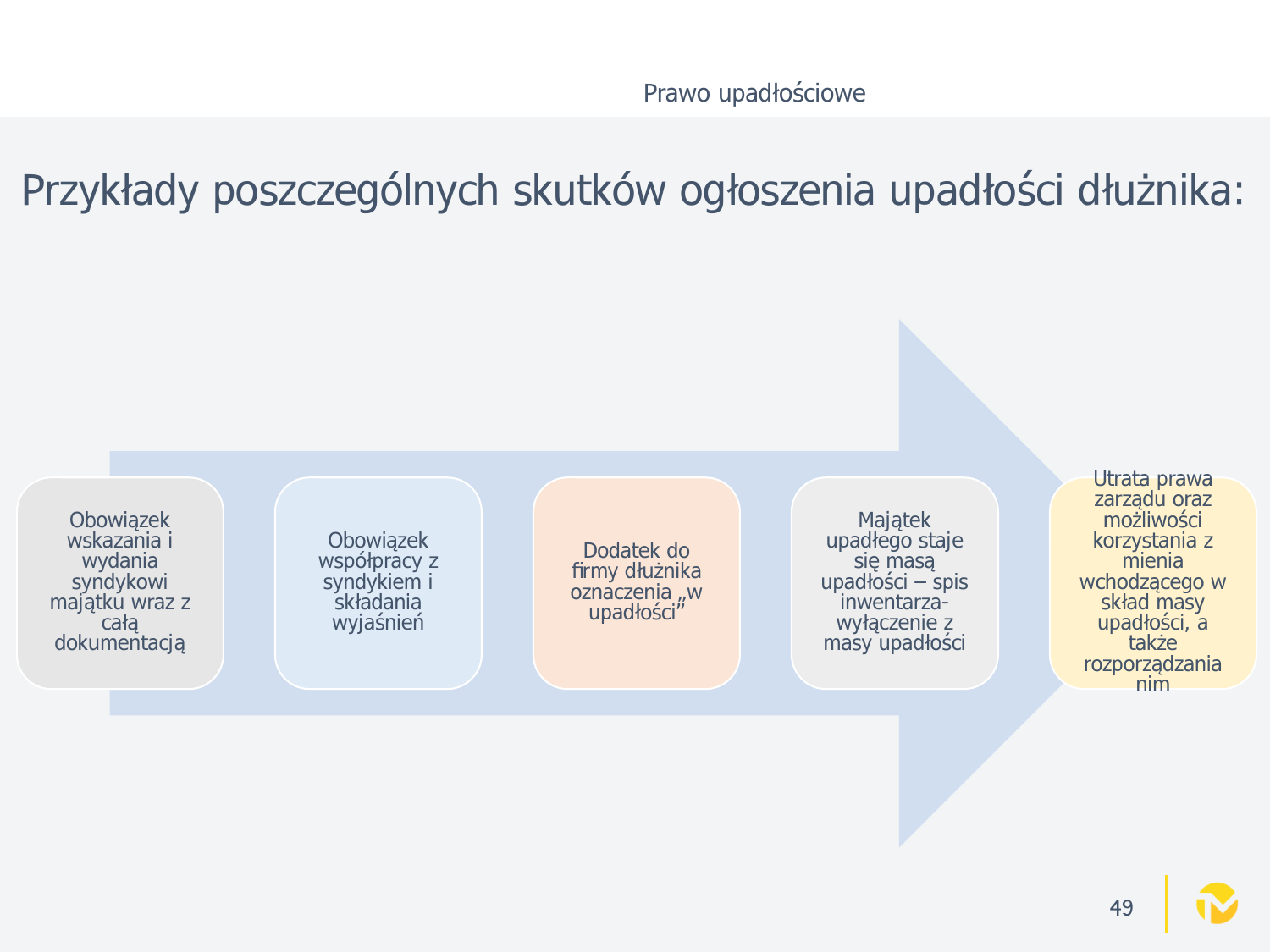

Prawo upadłościowe
Przykłady poszczególnych skutków ogłoszenia upadłości dłużnika:
Obowiązek wskazania i wydania syndykowi majątku wraz z całą dokumentacją
Obowiązek współpracy z syndykiem i składania wyjaśnień
Dodatek do firmy dłużnika oznaczenia „w upadłości”
Majątek upadłego staje się masą upadłości – spis inwentarza- wyłączenie z masy upadłości
Utrata prawa zarządu oraz możliwości korzystania z mienia wchodzącego w skład masy upadłości, a także rozporządzania nim
49